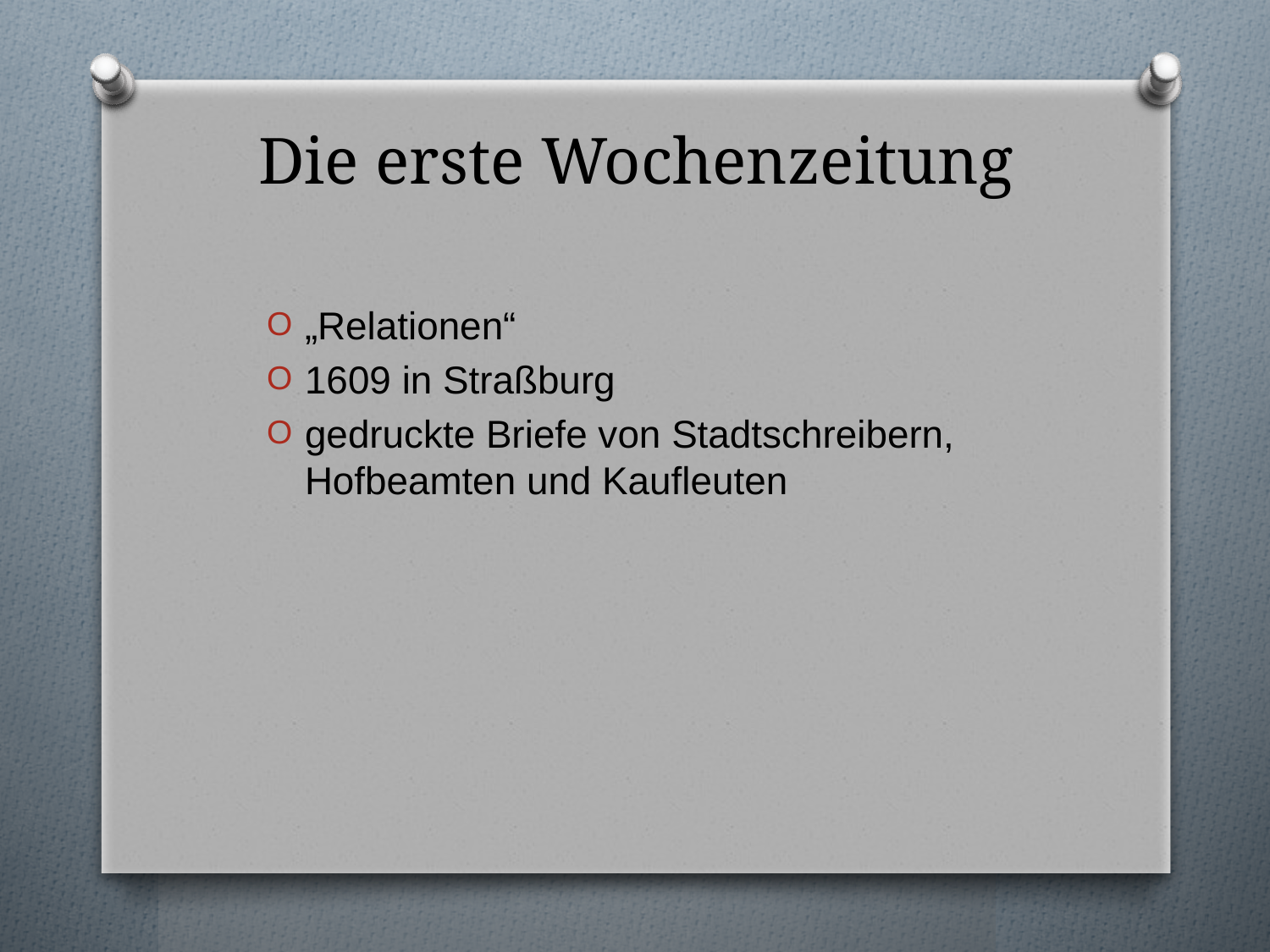

# Die erste Wochenzeitung
„Relationen“
1609 in Straßburg
gedruckte Briefe von Stadtschreibern, Hofbeamten und Kaufleuten